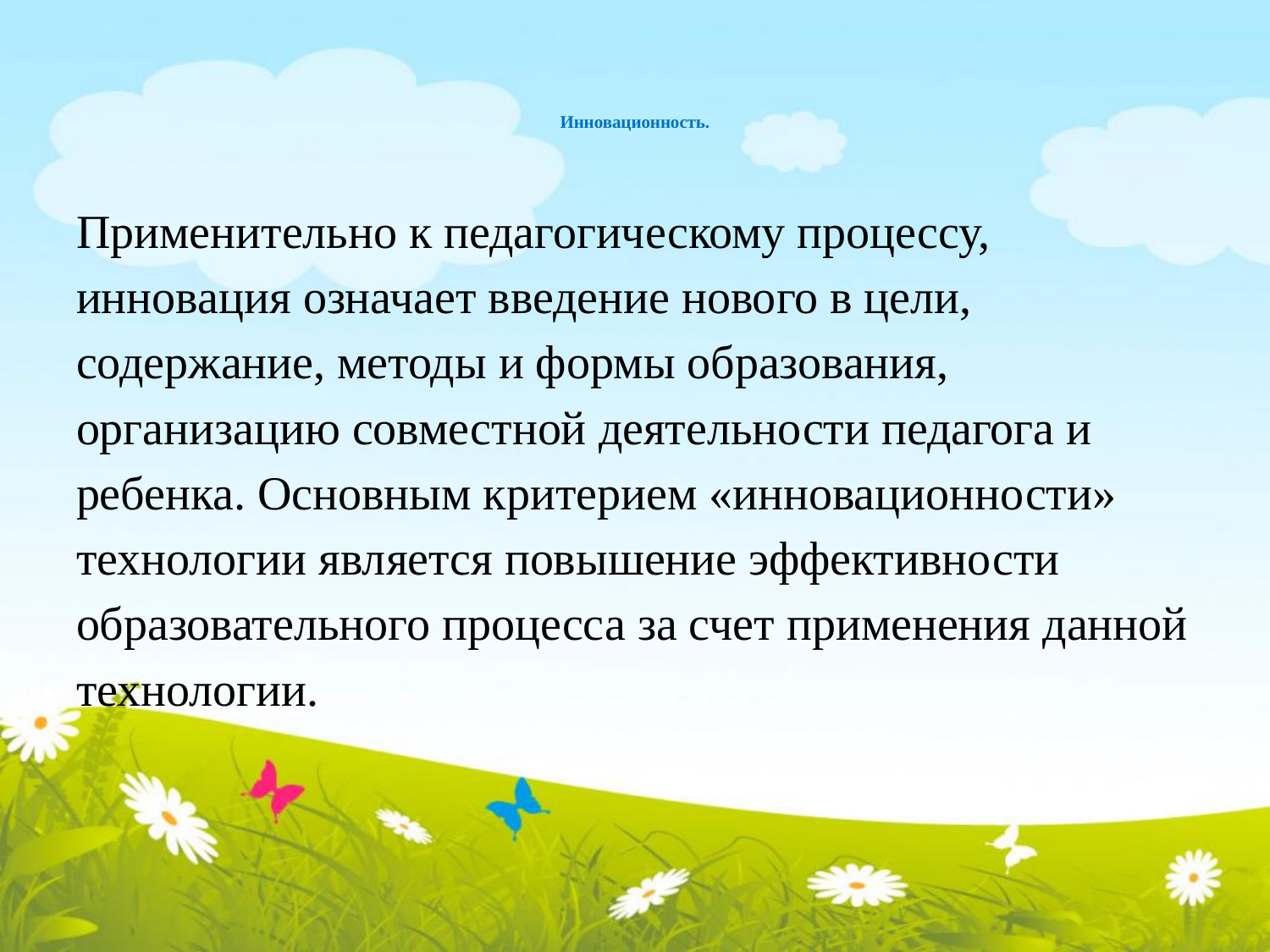

# Инновационность.
Применительно к педагогическому процессу, инновация означает введение нового в цели, содержание, методы и формы образования, организацию совместной деятельности педагога и ребенка. Основным критерием «инновационности» технологии является повышение эффективности образовательного процесса за счет применения данной технологии.